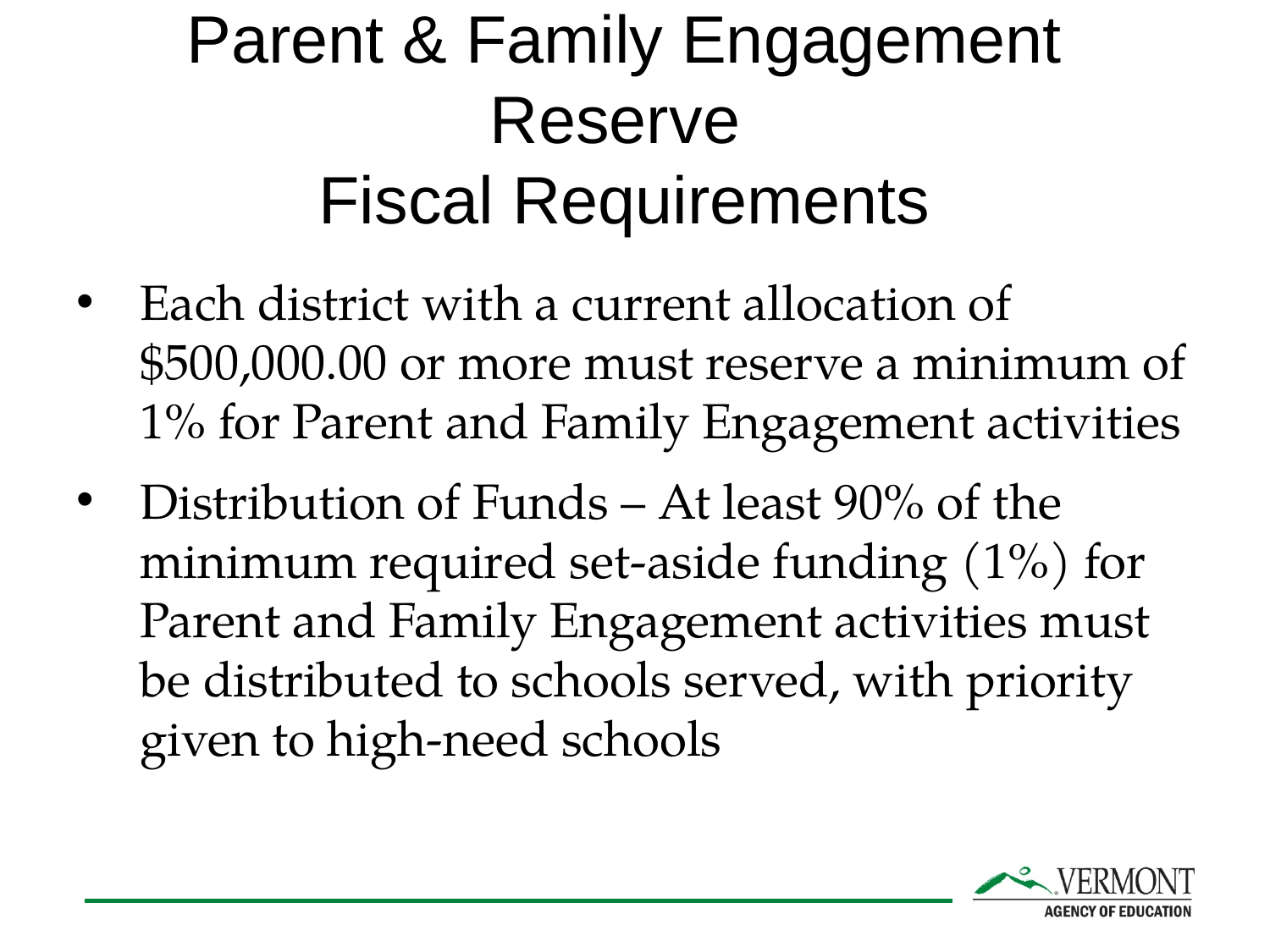

# Parent & Family Engagement Reserve Fiscal Requirements
Each district with a current allocation of $500,000.00 or more must reserve a minimum of 1% for Parent and Family Engagement activities
Distribution of Funds – At least 90% of the minimum required set-aside funding (1%) for Parent and Family Engagement activities must be distributed to schools served, with priority given to high-need schools